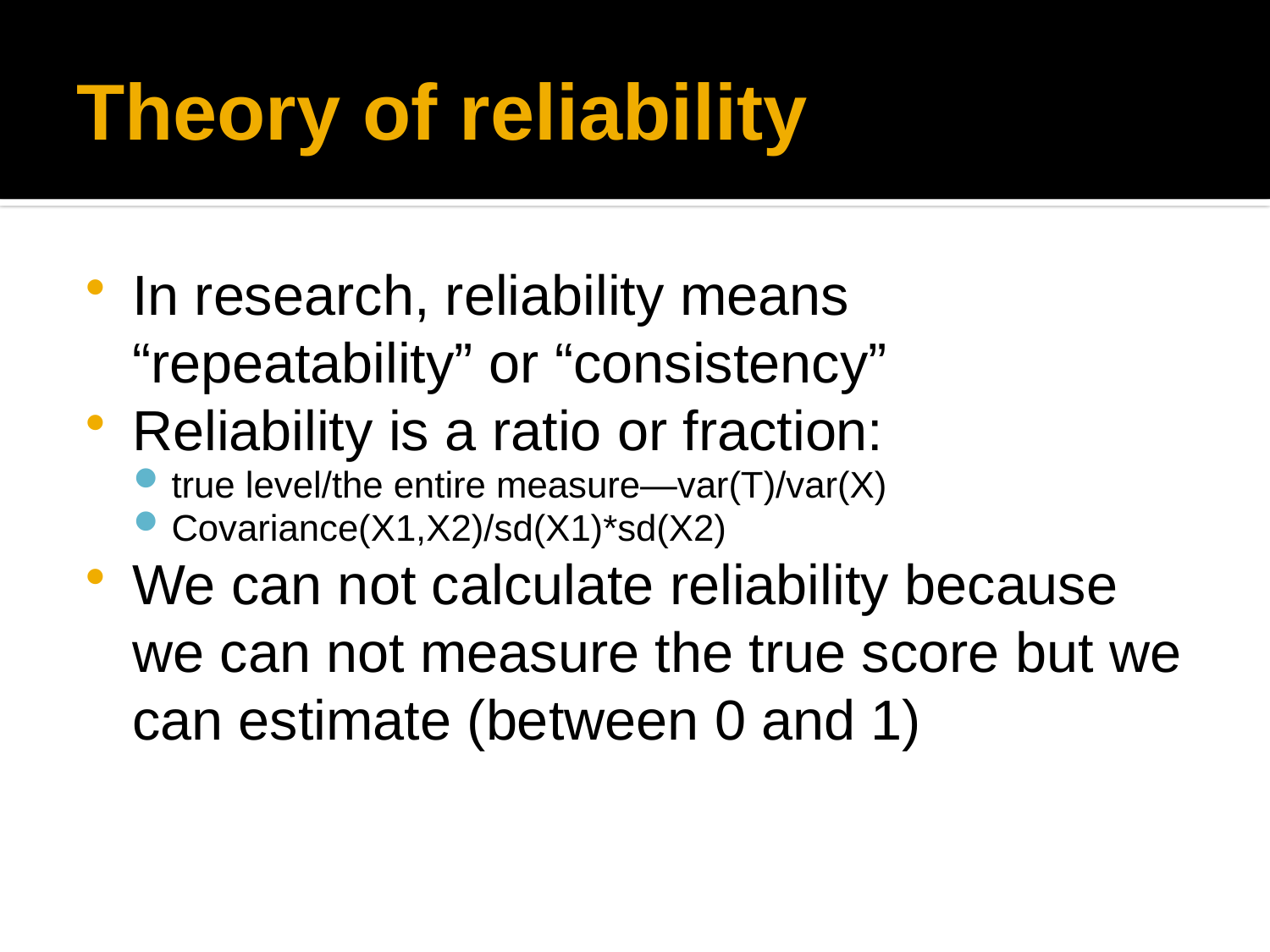

# Theory of reliability
In research, reliability means “repeatability” or “consistency”
Reliability is a ratio or fraction:
true level/the entire measure—var(T)/var(X)
Covariance(X1,X2)/sd(X1)*sd(X2)
We can not calculate reliability because we can not measure the true score but we can estimate (between 0 and 1)